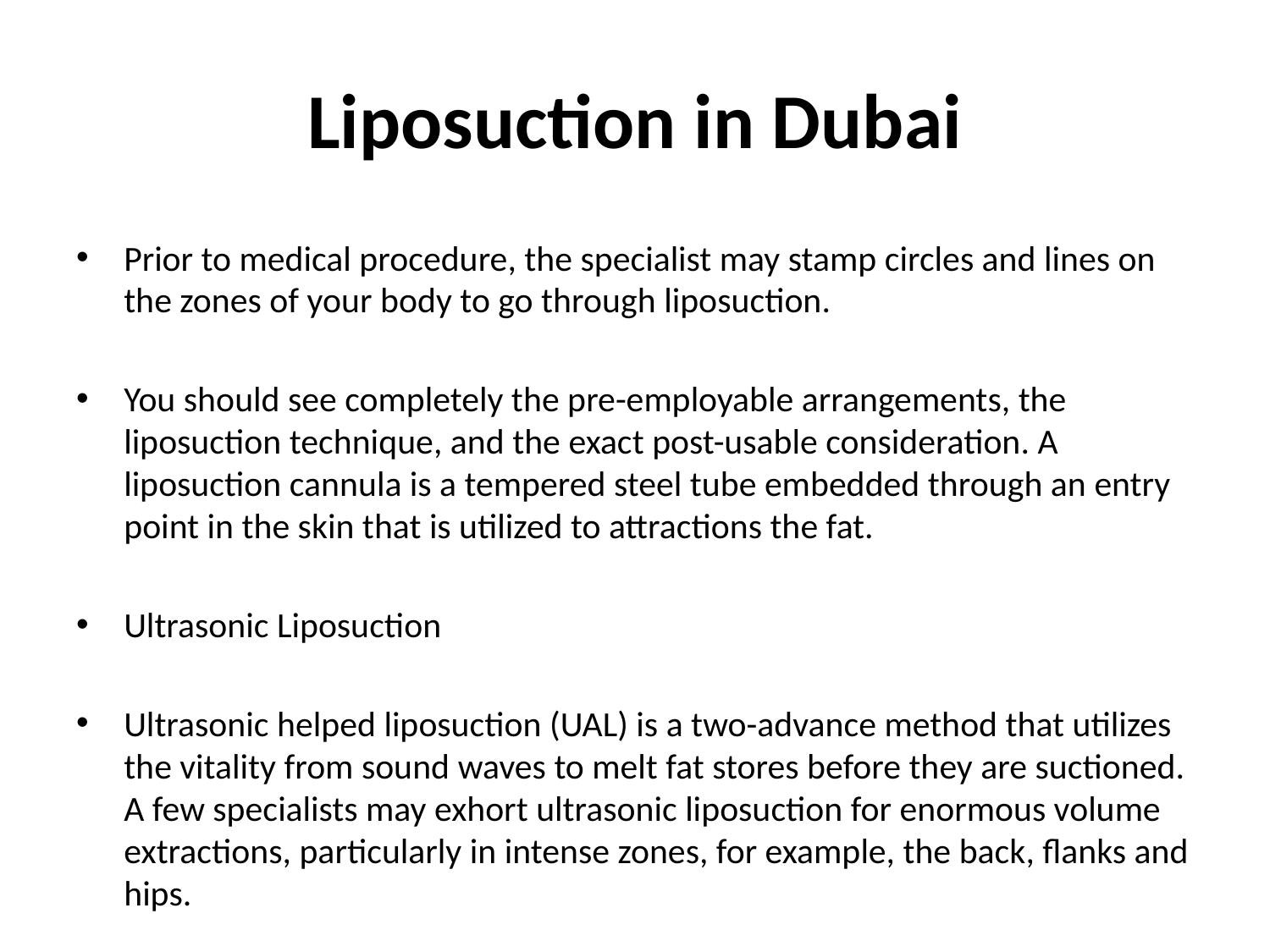

# Liposuction in Dubai

Prior to medical procedure, the specialist may stamp circles and lines on the zones of your body to go through liposuction.

You should see completely the pre-employable arrangements, the liposuction technique, and the exact post-usable consideration. A liposuction cannula is a tempered steel tube embedded through an entry point in the skin that is utilized to attractions the fat.

Ultrasonic Liposuction

Ultrasonic helped liposuction (UAL) is a two-advance method that utilizes the vitality from sound waves to melt fat stores before they are suctioned. A few specialists may exhort ultrasonic liposuction for enormous volume extractions, particularly in intense zones, for example, the back, flanks and hips.